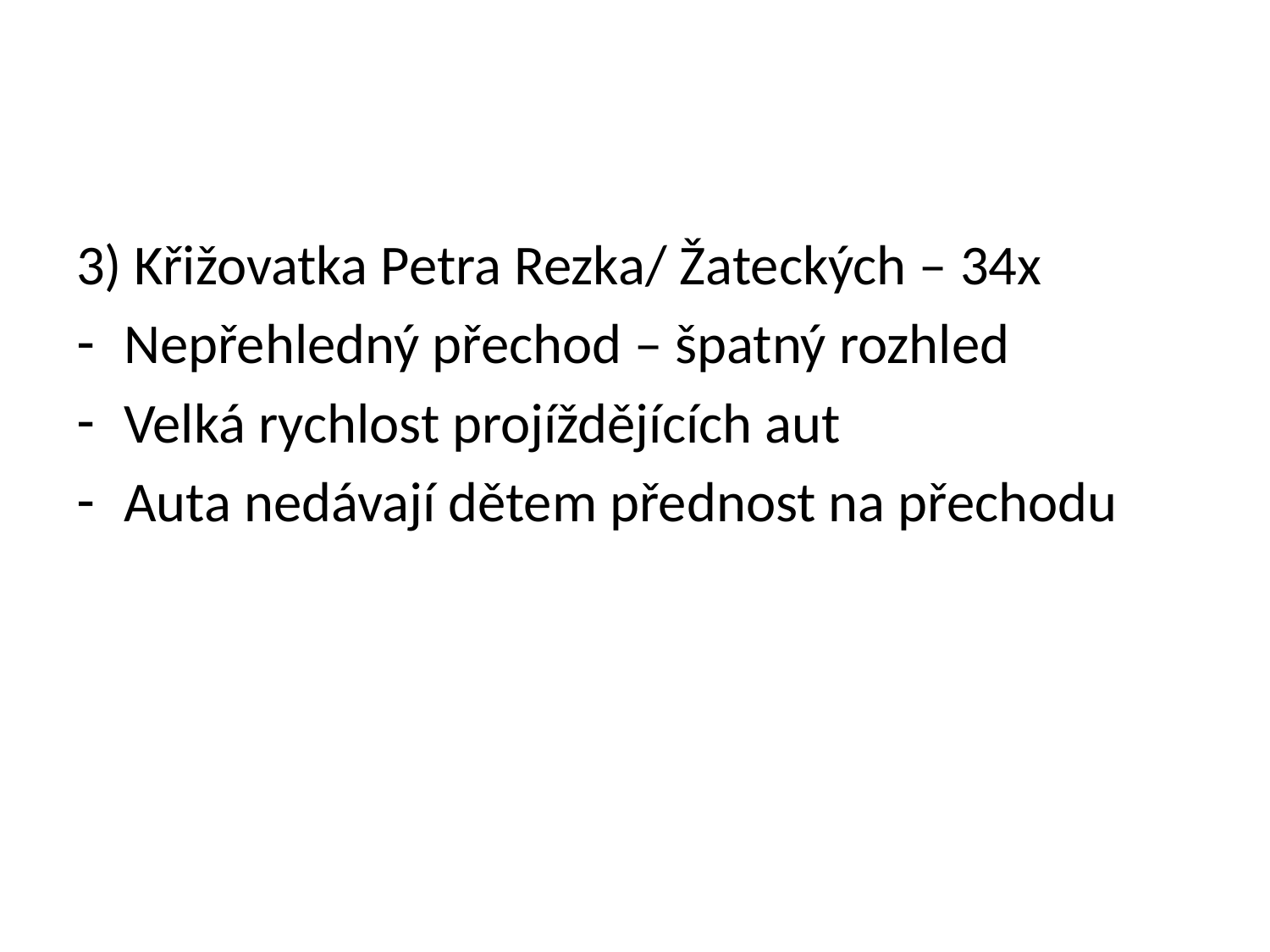

#
3) Křižovatka Petra Rezka/ Žateckých – 34x
Nepřehledný přechod – špatný rozhled
Velká rychlost projíždějících aut
Auta nedávají dětem přednost na přechodu